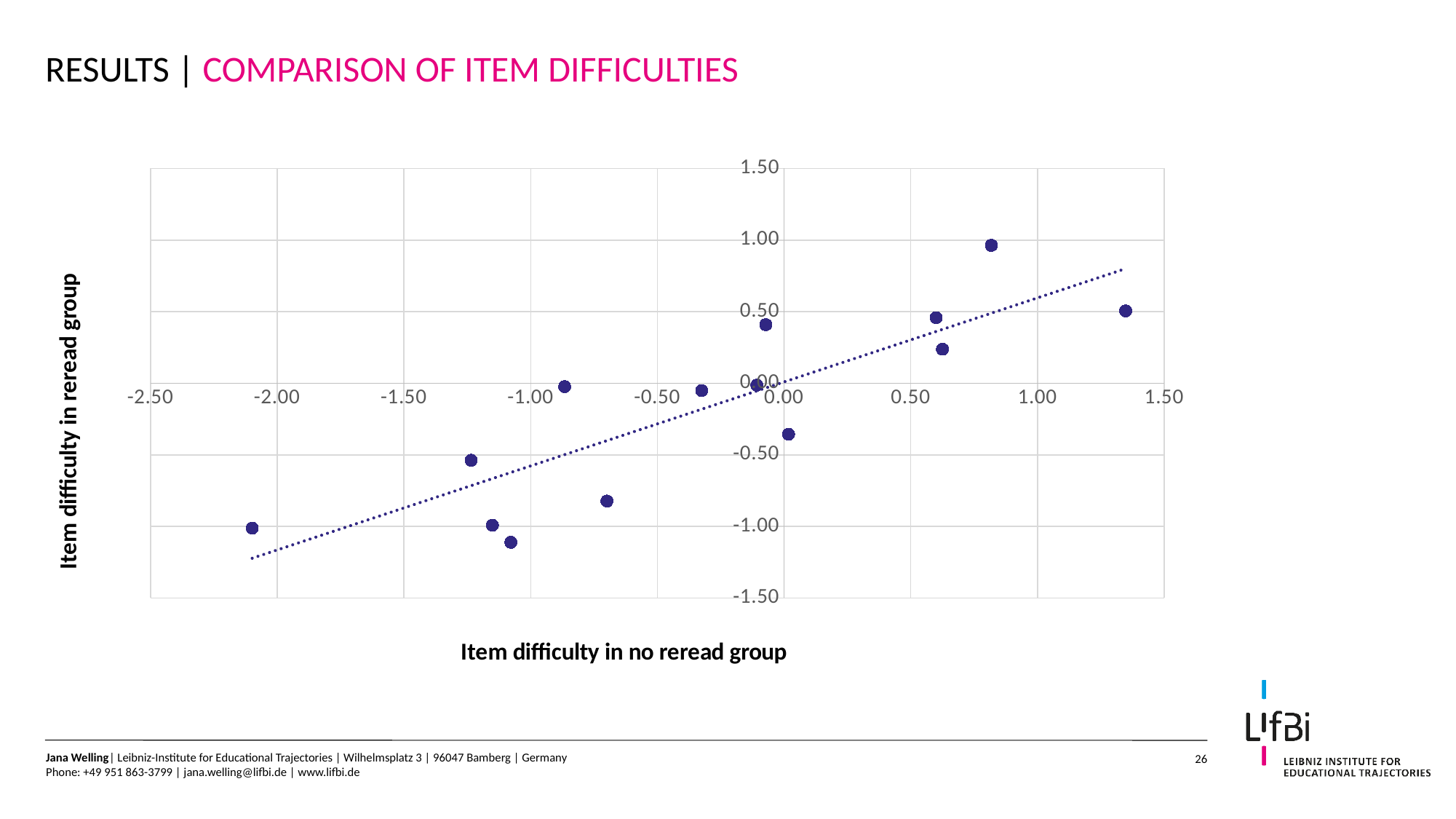

# Results | comparison of item difficulties

### Chart

| Category |  |
|---|---|